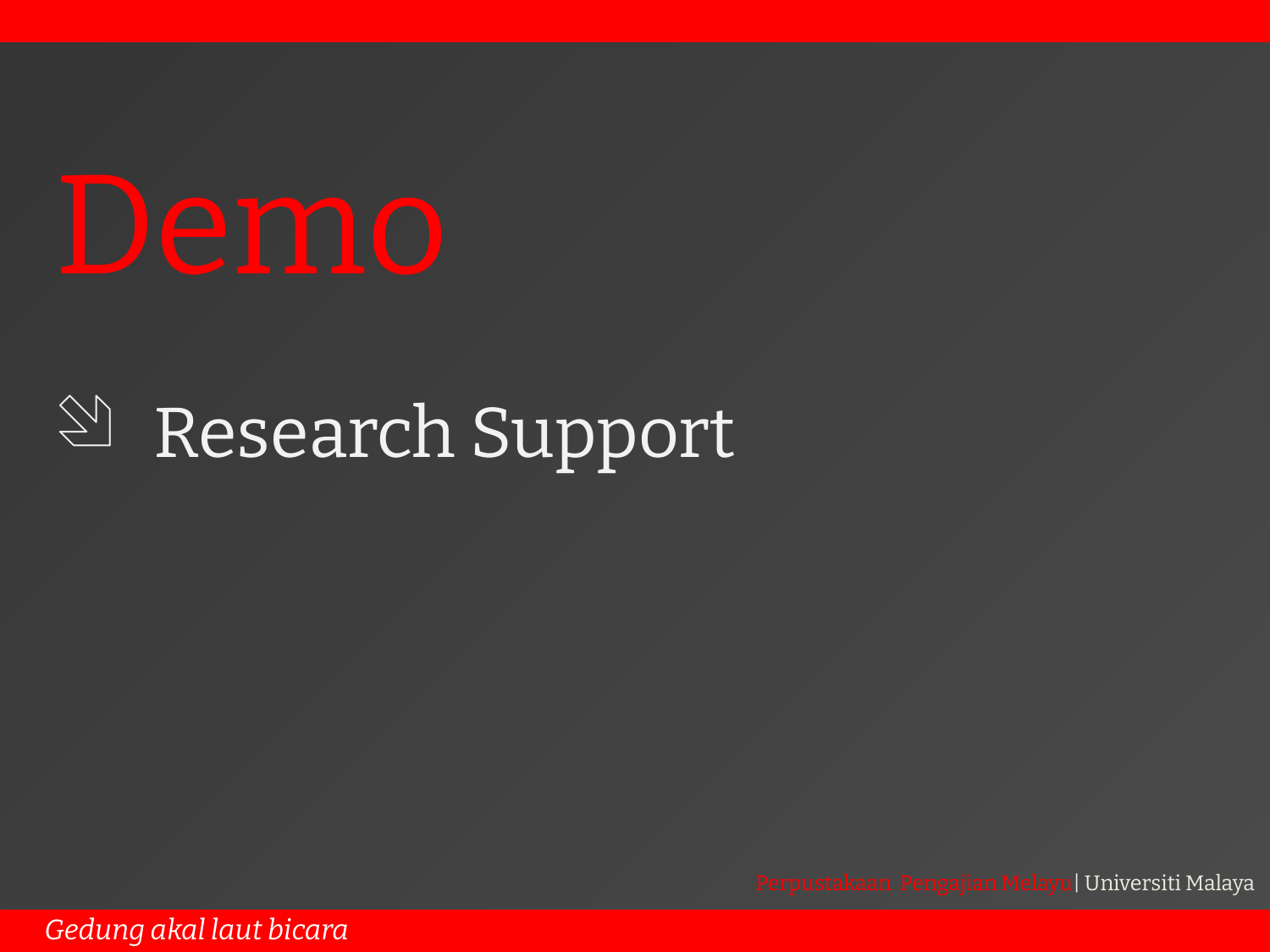

Demo

  Research Support

Perpustakaan  Pengajian Melayu| Universiti Malaya
Gedung akal laut bicara